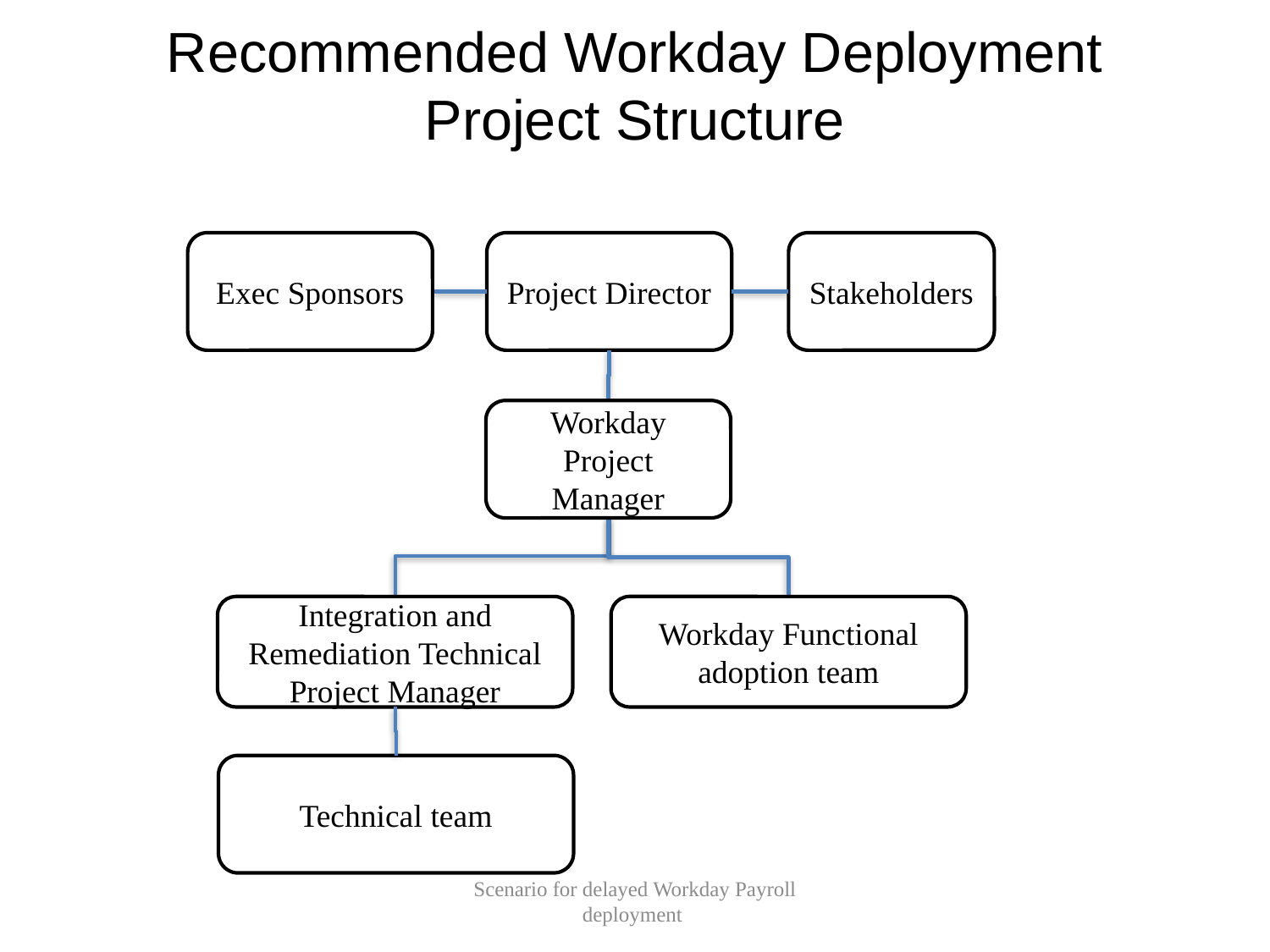

# Recommended Workday Deployment Project Structure
Project Director
Exec Sponsors
Stakeholders
Workday Project Manager
Integration and Remediation Technical Project Manager
Workday Functional adoption team
Technical team
Scenario for delayed Workday Payroll deployment